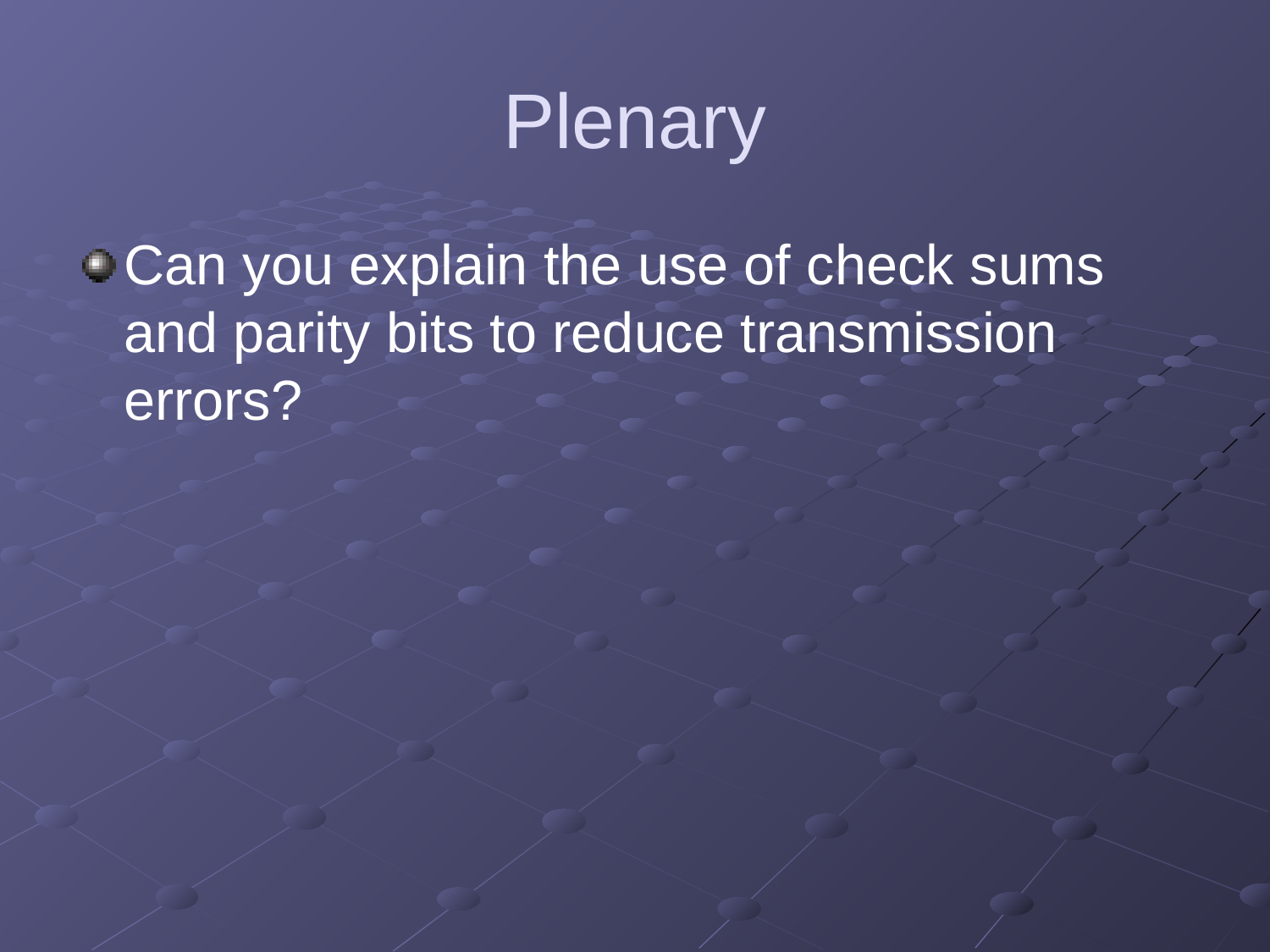

# Plenary
Can you explain the use of check sums and parity bits to reduce transmission errors?